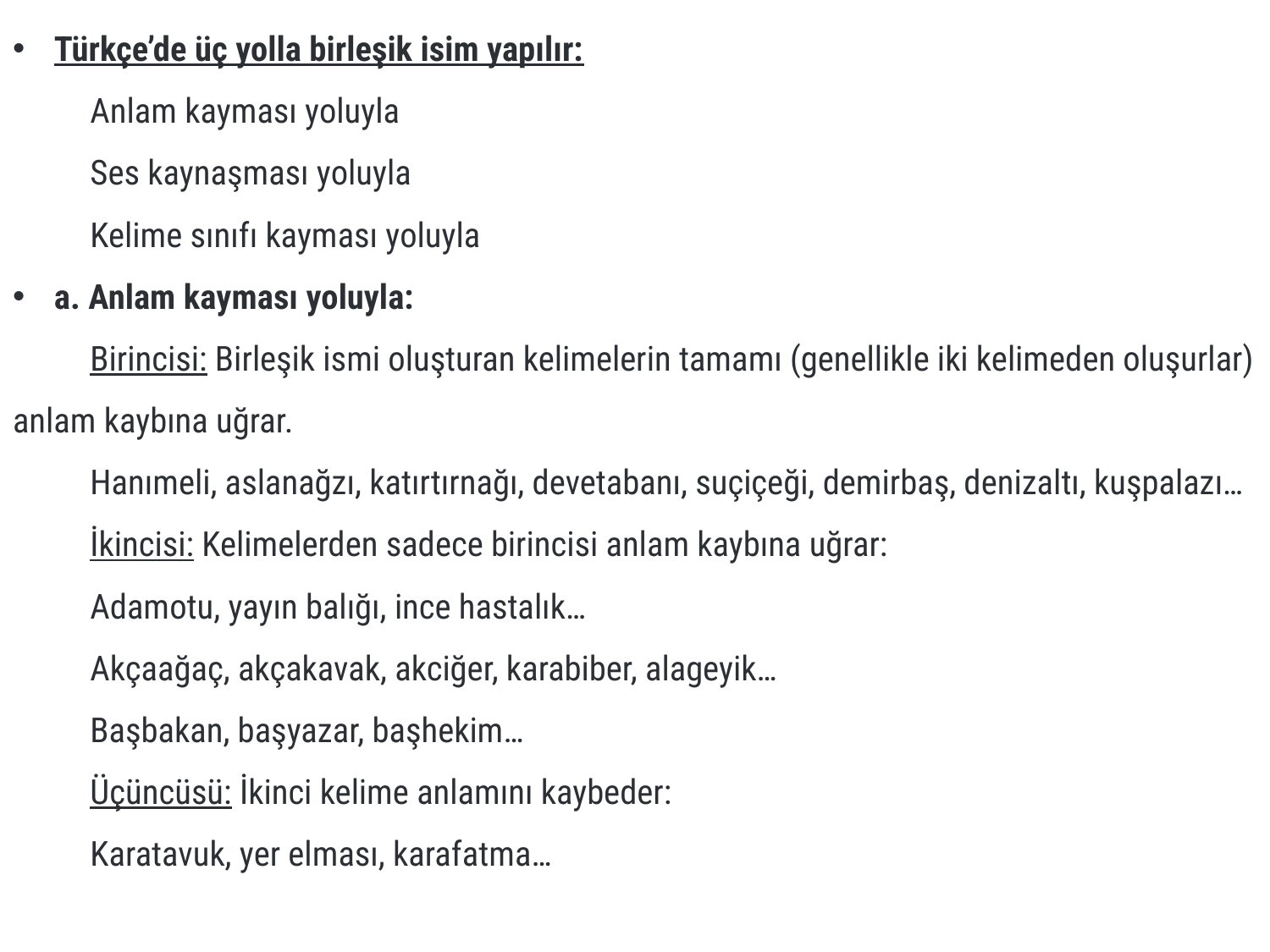

Türkçe’de üç yolla birleşik isim yapılır:
	Anlam kayması yoluyla
	Ses kaynaşması yoluyla
	Kelime sınıfı kayması yoluyla
a. Anlam kayması yoluyla:
	Birincisi: Birleşik ismi oluşturan kelimelerin tamamı (genellikle iki kelimeden oluşurlar) anlam kaybına uğrar.
	Hanımeli, aslanağzı, katırtırnağı, devetabanı, suçiçeği, demirbaş, denizaltı, kuşpalazı…
	İkincisi: Kelimelerden sadece birincisi anlam kaybına uğrar:
	Adamotu, yayın balığı, ince hastalık…
	Akçaağaç, akçakavak, akciğer, karabiber, alageyik…
	Başbakan, başyazar, başhekim…
	Üçüncüsü: İkinci kelime anlamını kaybeder:
	Karatavuk, yer elması, karafatma…